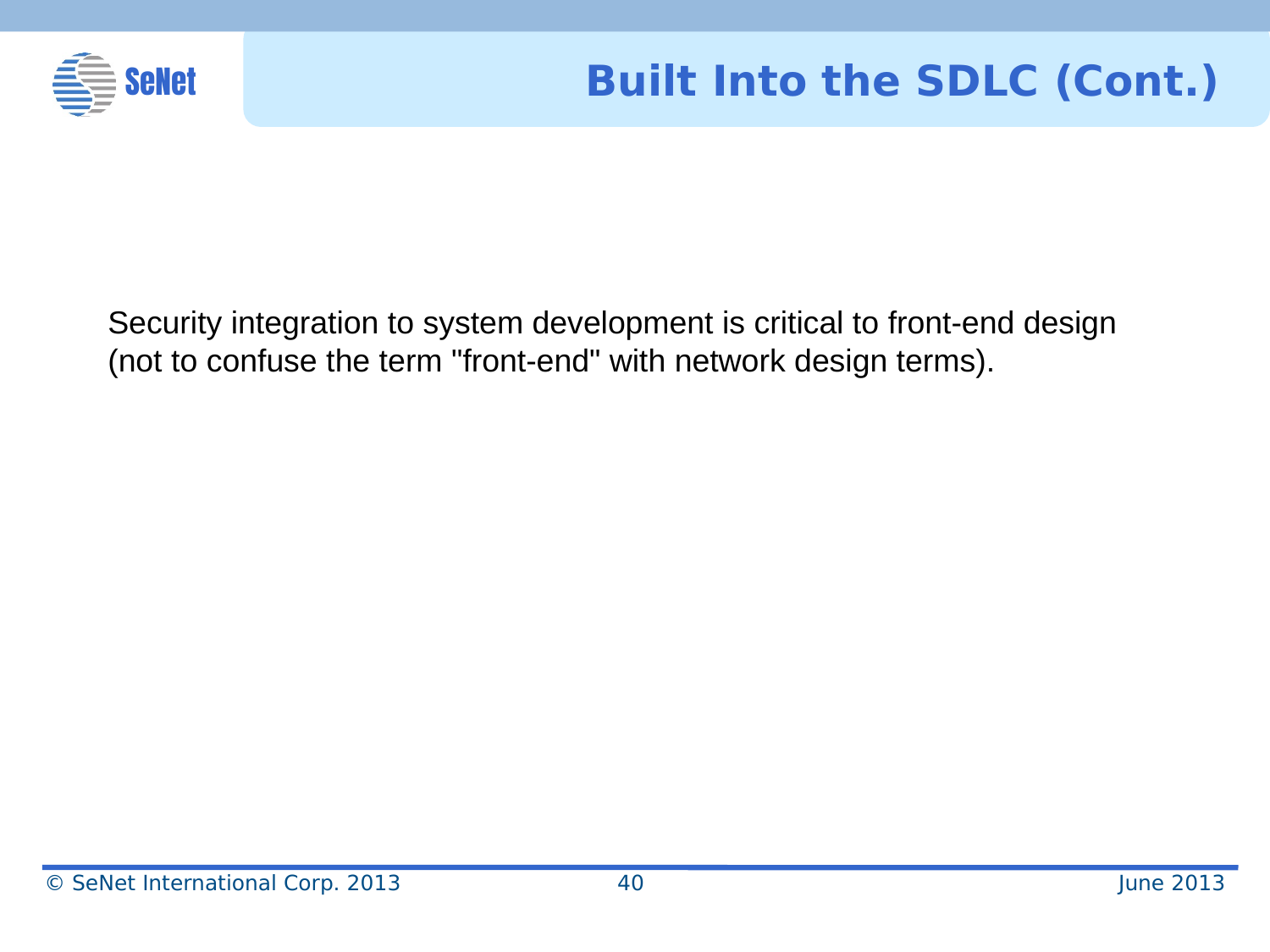

# Built Into the SDLC (Cont.)
Security integration to system development is critical to front-end design (not to confuse the term "front-end" with network design terms).